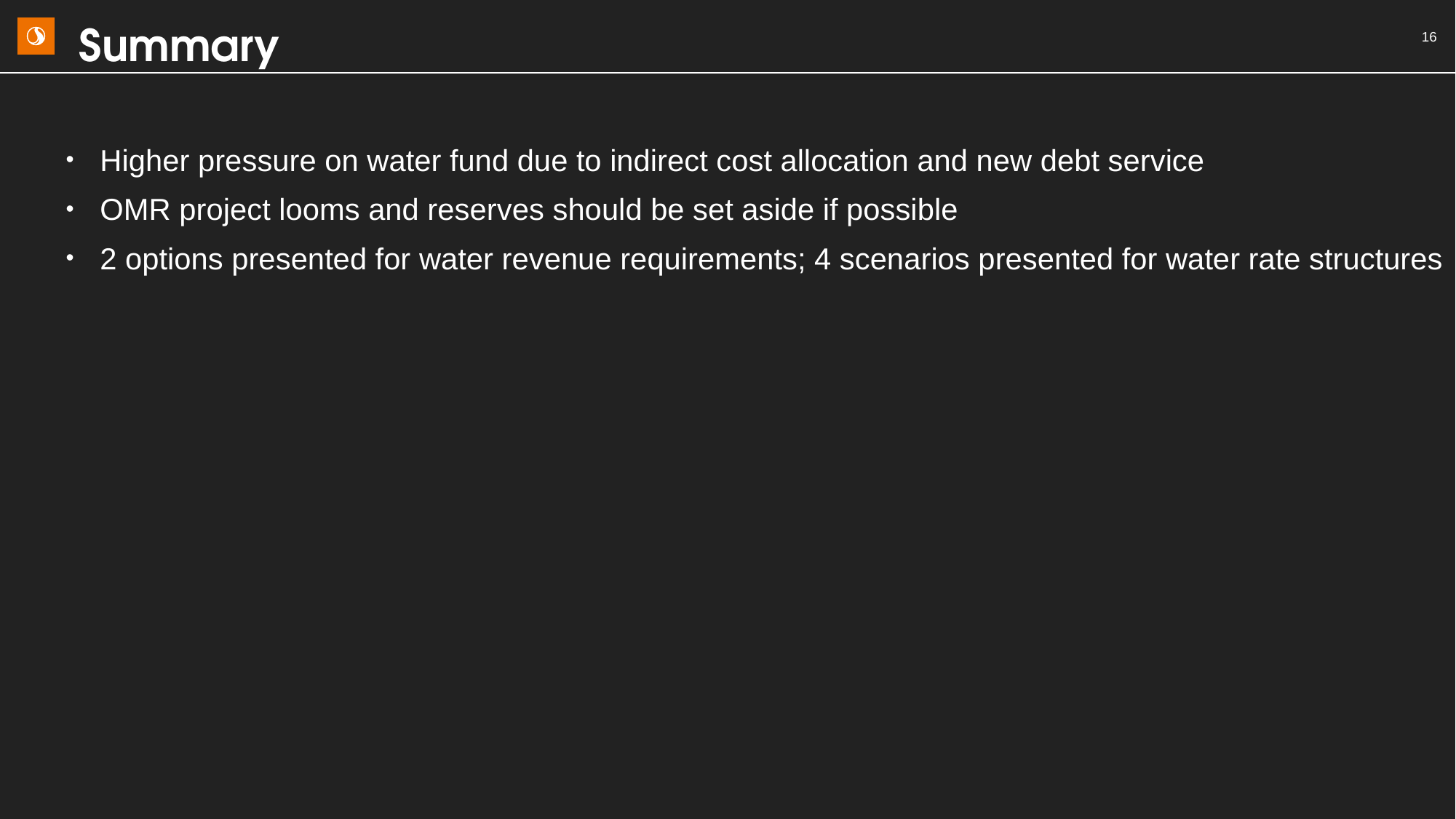

# Summary
16
Higher pressure on water fund due to indirect cost allocation and new debt service
OMR project looms and reserves should be set aside if possible
2 options presented for water revenue requirements; 4 scenarios presented for water rate structures